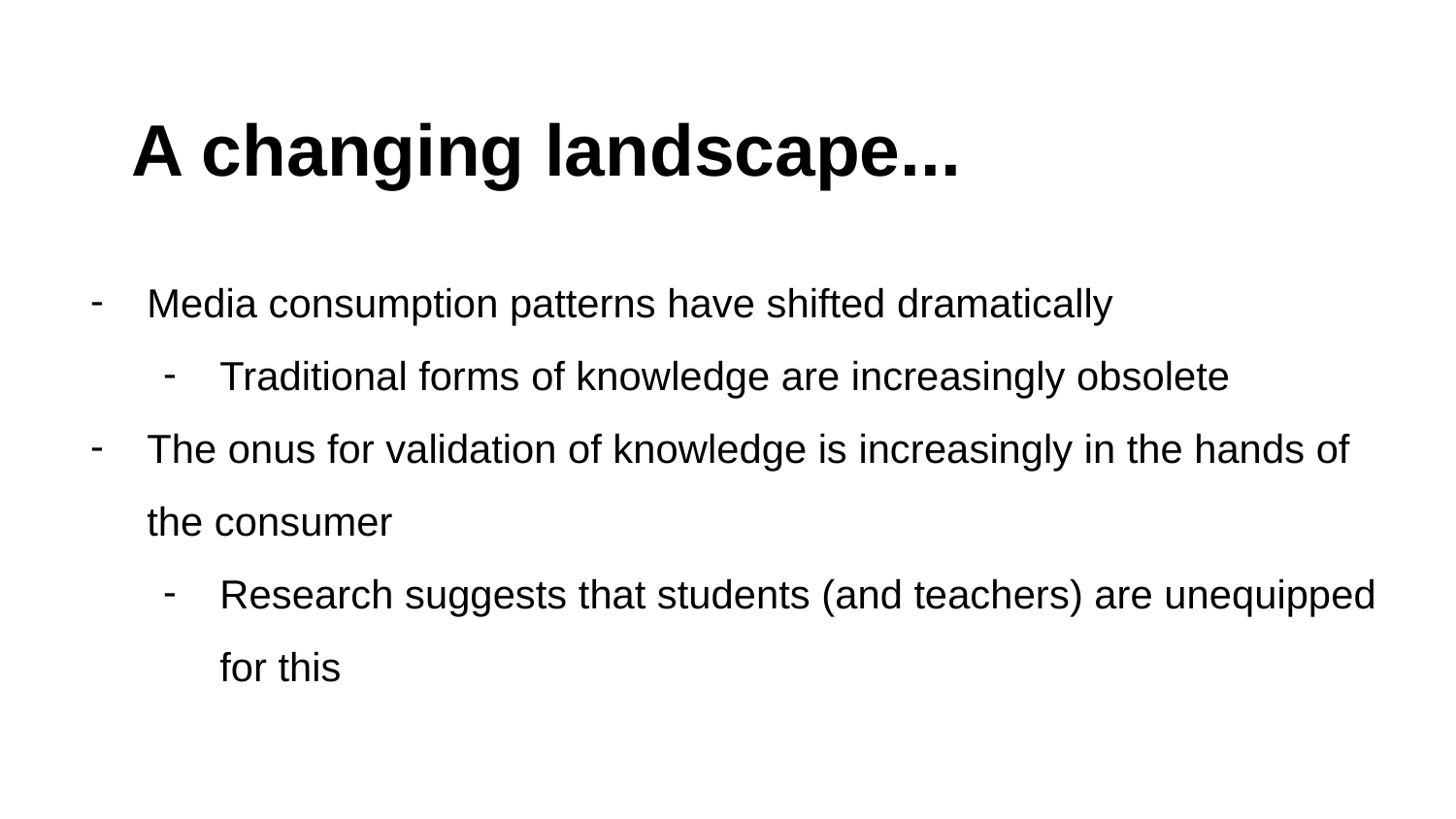

A changing landscape...
Media consumption patterns have shifted dramatically
Traditional forms of knowledge are increasingly obsolete
The onus for validation of knowledge is increasingly in the hands of the consumer
Research suggests that students (and teachers) are unequipped for this